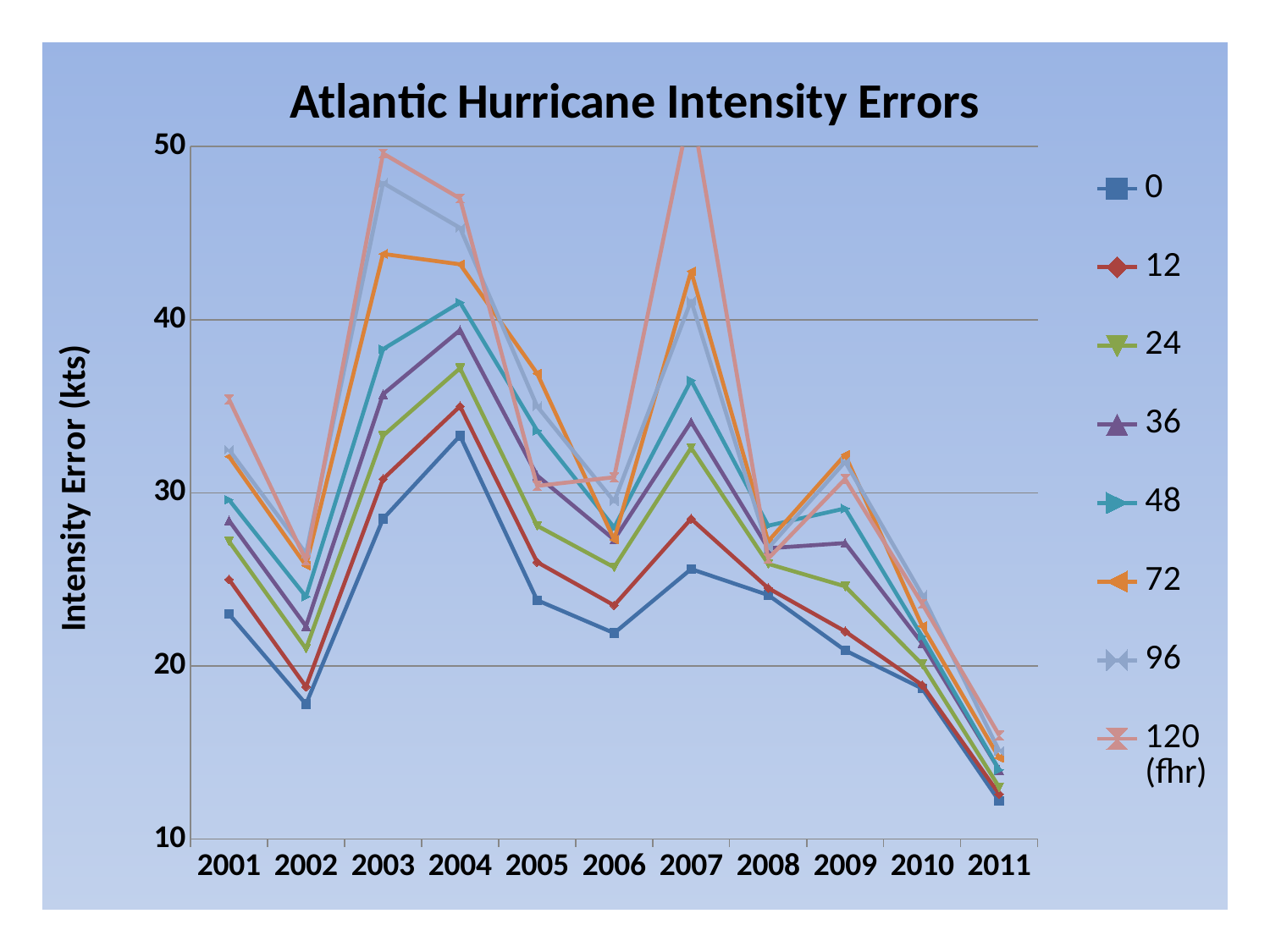

### Chart: Atlantic Hurricane Intensity Errors

| Category | 0 | 12 | 24 | 36 | 48 | 72 | 96 | 120 (fhr) |
|---|---|---|---|---|---|---|---|---|
| 2001 | 23.0 | 25.0 | 27.2 | 28.4 | 29.6 | 32.1 | 32.5 | 35.4 |
| 2002 | 17.8 | 18.8 | 21.0 | 22.3 | 24.0 | 25.8 | 26.5 | 26.1 |
| 2003 | 28.5 | 30.8 | 33.300000000000004 | 35.7 | 38.300000000000004 | 43.8 | 47.9 | 49.6 |
| 2004 | 33.300000000000004 | 35.0 | 37.2 | 39.4 | 41.0 | 43.2 | 45.3 | 47.0 |
| 2005 | 23.8 | 26.0 | 28.1 | 31.0 | 33.6 | 36.9 | 35.0 | 30.4 |
| 2006 | 21.9 | 23.5 | 25.7 | 27.3 | 28.0 | 27.3 | 29.5 | 30.9 |
| 2007 | 25.6 | 28.5 | 32.6 | 34.1 | 36.5 | 42.8 | 41.1 | 52.4 |
| 2008 | 24.1 | 24.5 | 25.9 | 26.8 | 28.1 | 27.2 | 26.8 | 26.2 |
| 2009 | 20.9 | 22.0 | 24.6 | 27.1 | 29.1 | 32.2 | 31.8 | 30.8 |
| 2010 | 18.7 | 18.9 | 20.1 | 21.3 | 21.7 | 22.3 | 24.1 | 23.6 |
| 2011 | 12.2 | 12.6 | 13.0 | 14.0 | 14.0 | 14.7 | 15.1 | 16.0 |